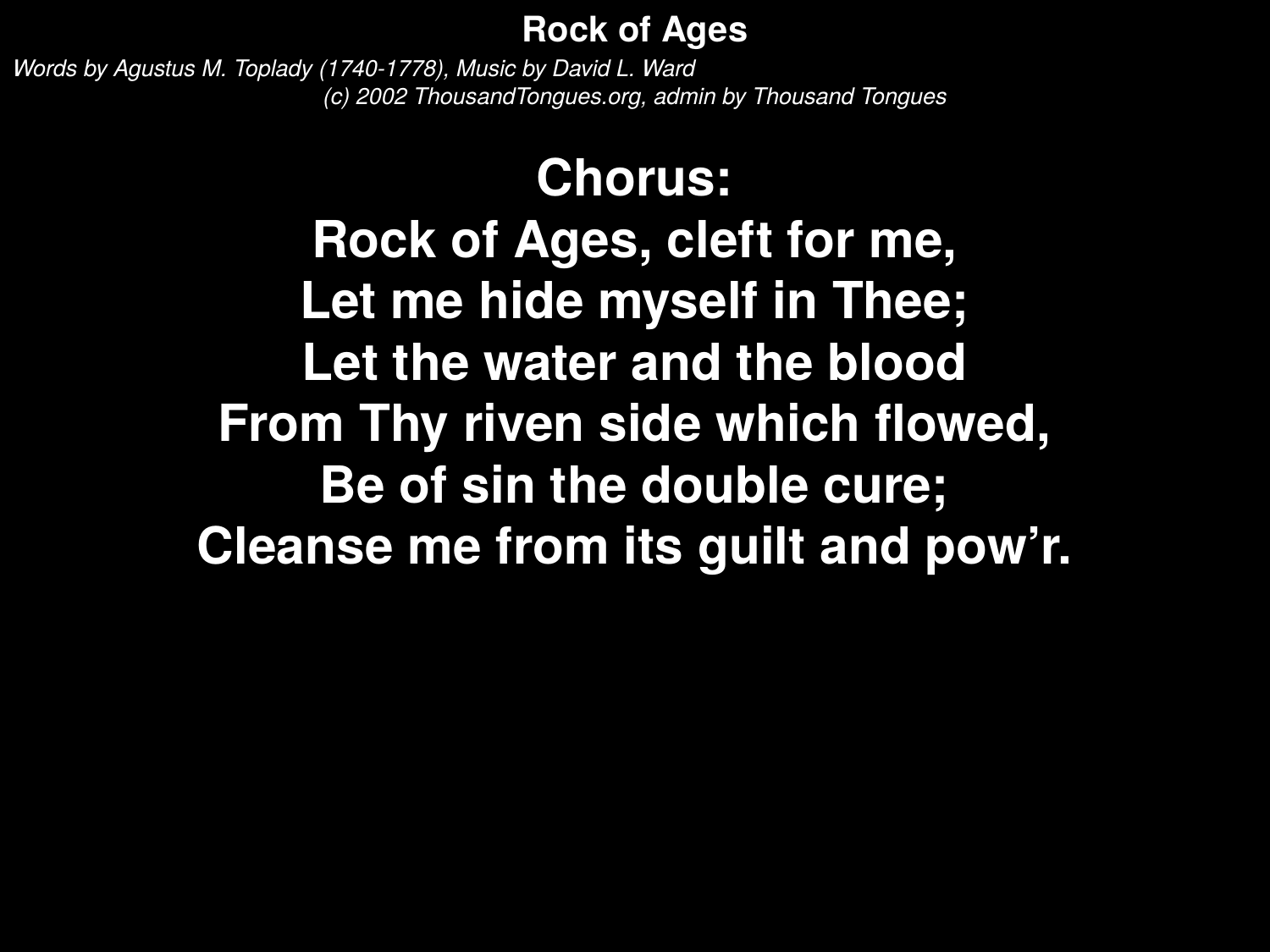

Rock of Ages
Words by Agustus M. Toplady (1740-1778), Music by David L. Ward
(c) 2002 ThousandTongues.org, admin by Thousand Tongues
Chorus:
Rock of Ages, cleft for me,
Let me hide myself in Thee;
Let the water and the blood
From Thy riven side which flowed,
Be of sin the double cure;
Cleanse me from its guilt and pow’r.